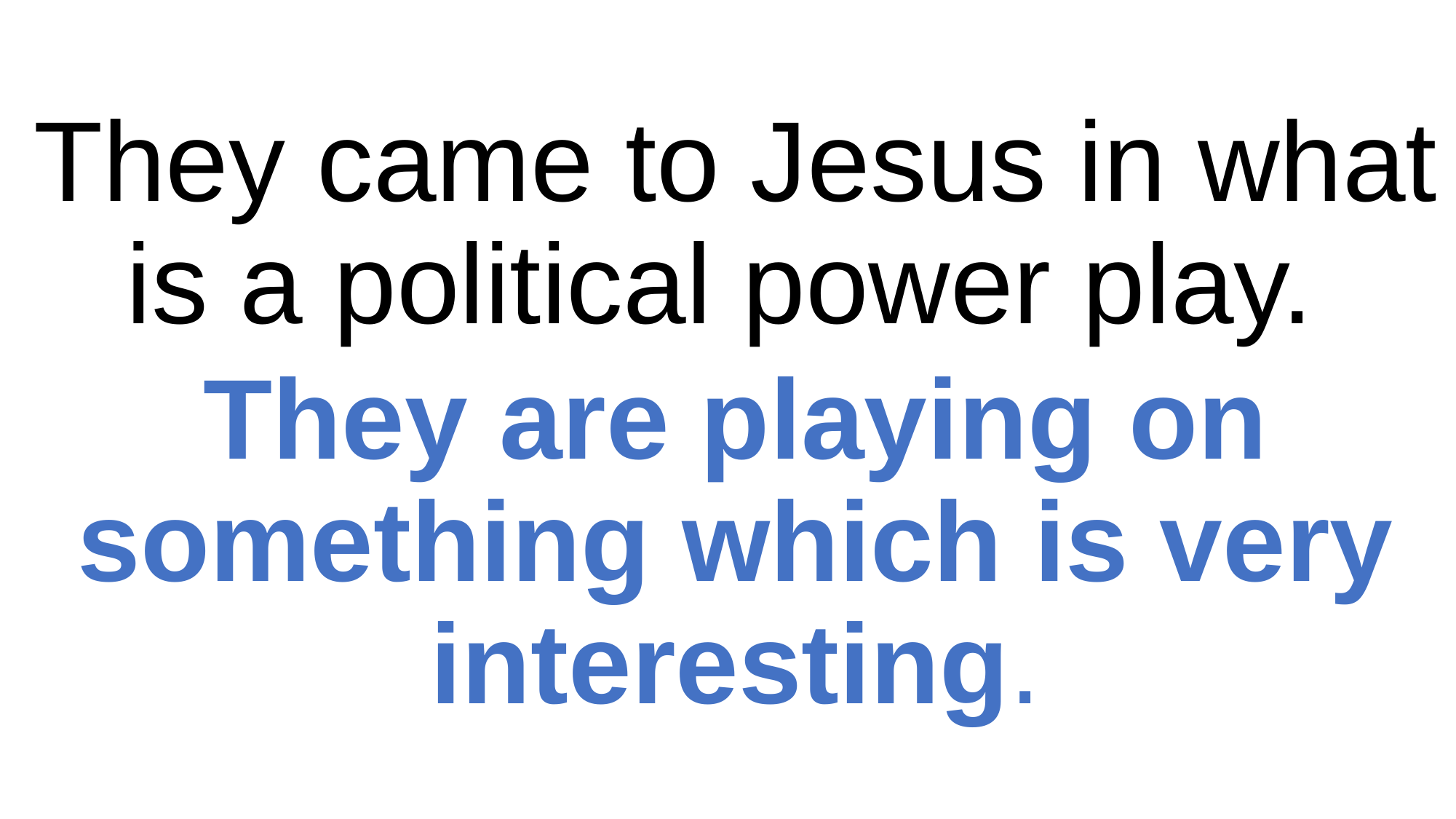

They came to Jesus in what is a political power play.
They are playing on something which is very interesting.